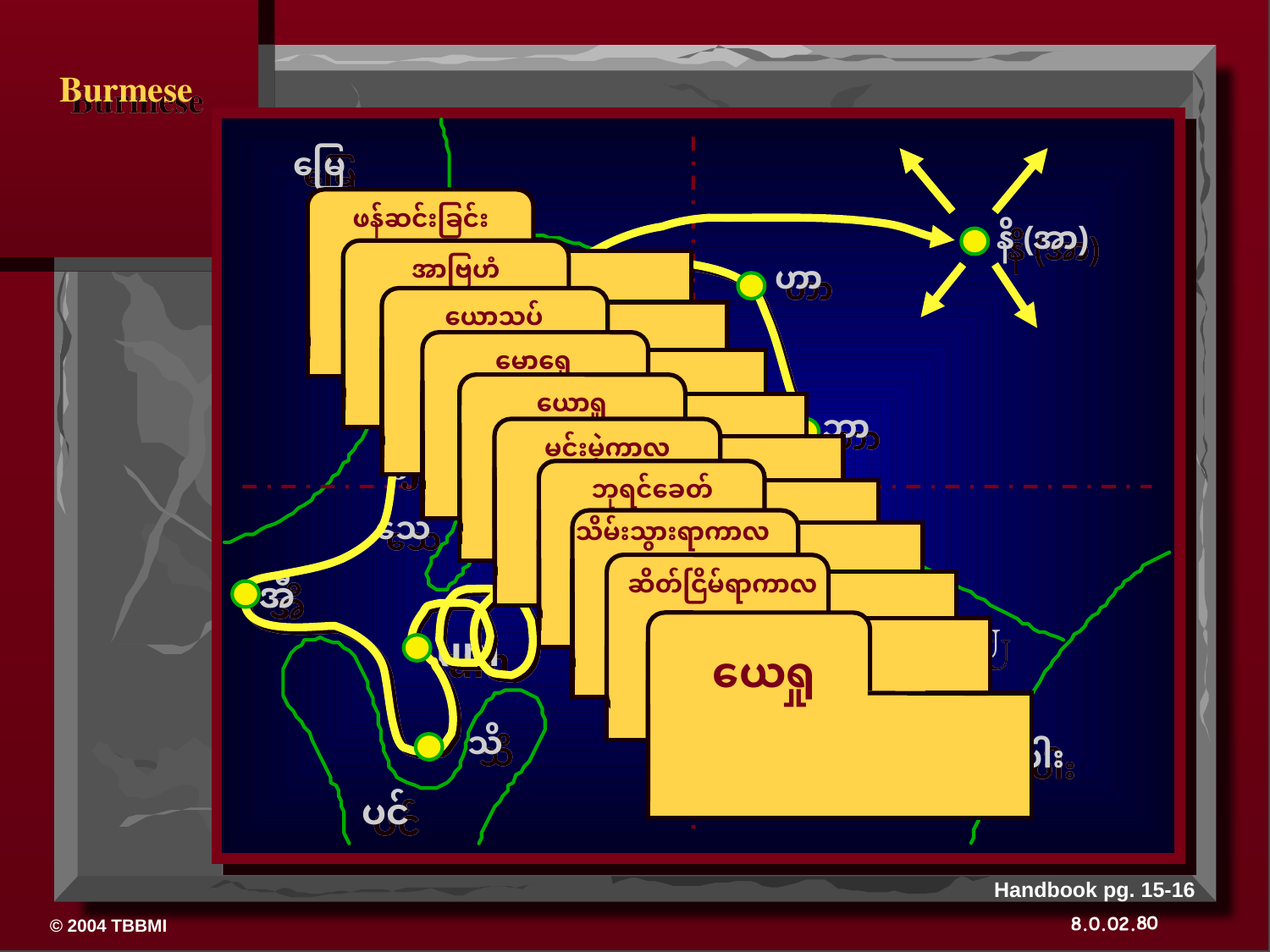

မြေ

   ဖန်ဆင်းခြင်း

နိ (အာ)

   အာဗြဟံ

ဟာ

   ယောသပ်

SG

   မောရှေ

C

ER

   ယောရှု

ဘာ

   မင်းမဲ့ကာလ

J
MN

   ဘုရင်ခေတ်

သေ

သိမ်းသွားရာကာလ

  ဆိတ်ငြိမ်ရာကာလ

အီ

U

ယေရှု

um

သိ
ပါး

ပင်

Handbook pg. 15-16
80